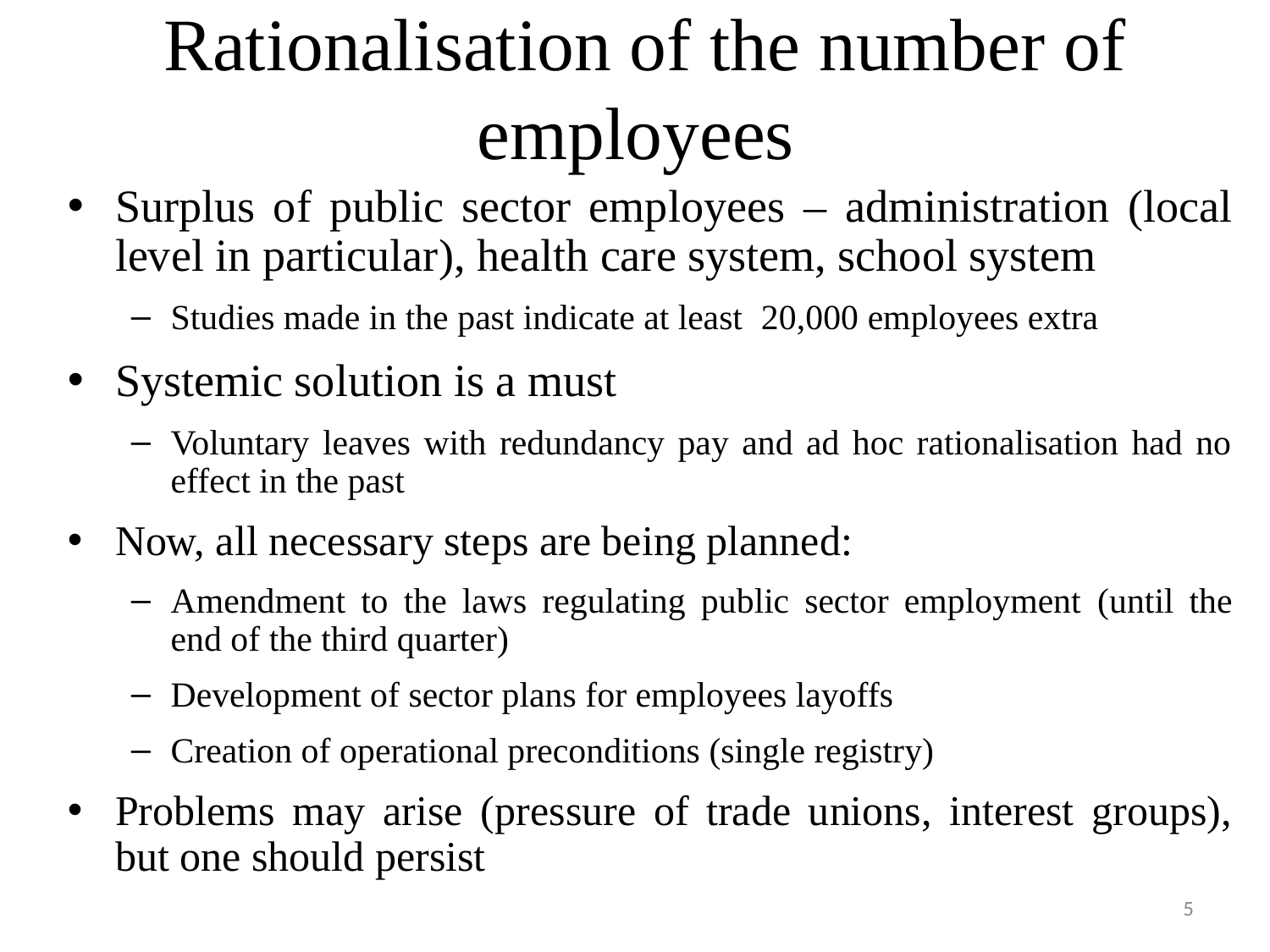

# Rationalisation of the number of employees
Surplus of public sector employees – administration (local level in particular), health care system, school system
Studies made in the past indicate at least  20,000 employees extra
Systemic solution is a must
Voluntary leaves with redundancy pay and ad hoc rationalisation had no effect in the past
Now, all necessary steps are being planned:
Amendment to the laws regulating public sector employment (until the end of the third quarter)
Development of sector plans for employees layoffs
Creation of operational preconditions (single registry)
Problems may arise (pressure of trade unions, interest groups), but one should persist

5